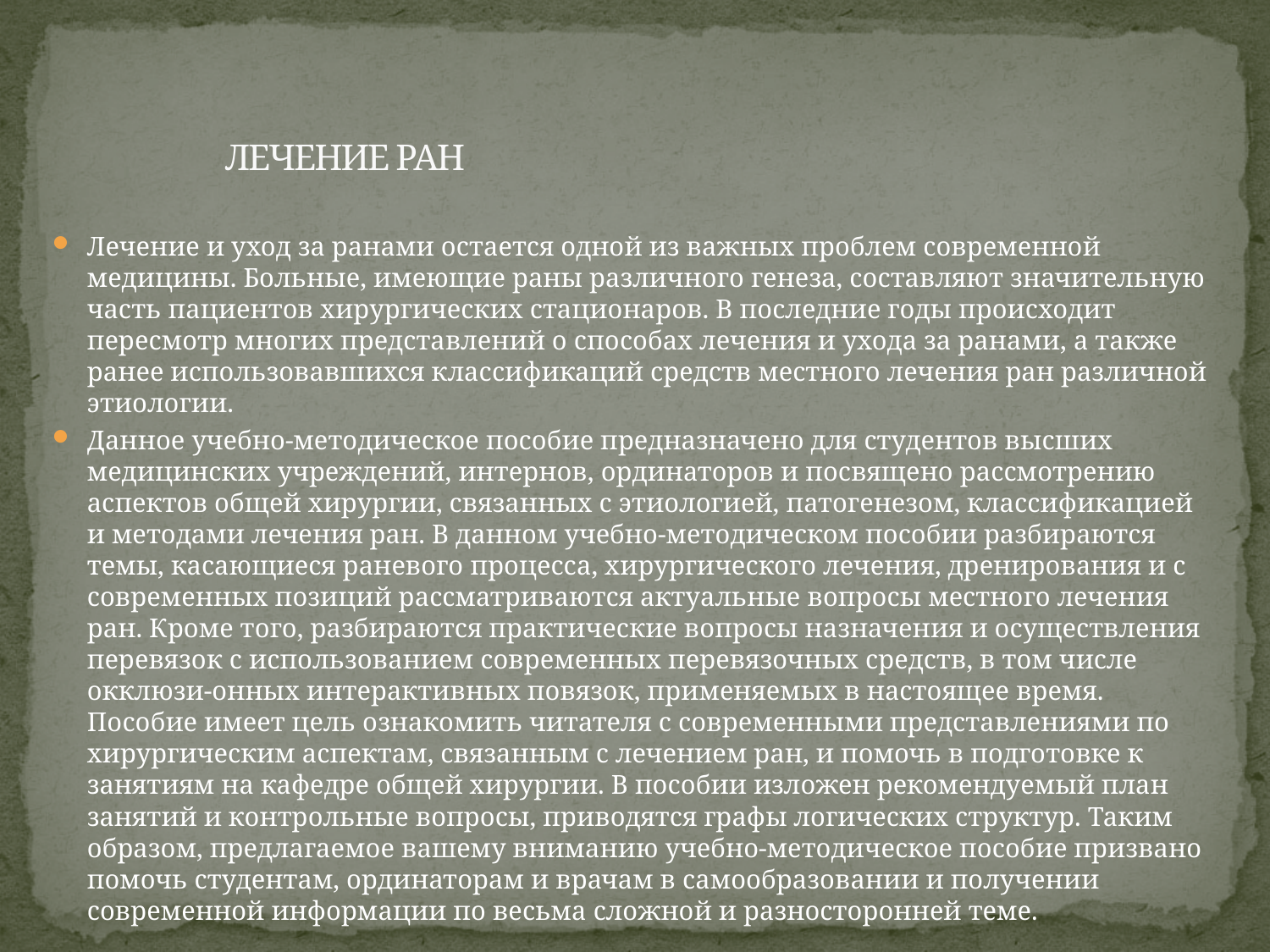

# ЛЕЧЕНИЕ РАН

Лечение и уход за ранами остается одной из важных проблем современной медицины. Больные, имеющие раны различного генеза, составляют значительную часть пациентов хирургических стационаров. В последние годы происходит пересмотр многих представлений о способах лечения и ухода за ранами, а также ранее использовавшихся классификаций средств местного лечения ран различной этиологии.
Данное учебно-методическое пособие предназначено для студентов высших медицинских учреждений, интернов, ординаторов и посвящено рассмотрению аспектов общей хирургии, связанных с этиологией, патогенезом, классификацией и методами лечения ран. В данном учебно-методическом пособии разбираются темы, касающиеся раневого процесса, хирургического лечения, дренирования и с современных позиций рассматриваются актуальные вопросы местного лечения ран. Кроме того, разбираются практические вопросы назначения и осуществления перевязок с использованием современных перевязочных средств, в том числе окклюзи-онных интерактивных повязок, применяемых в настоящее время. Пособие имеет цель ознакомить читателя с современными представлениями по хирургическим аспектам, связанным с лечением ран, и помочь в подготовке к занятиям на кафедре общей хирургии. В пособии изложен рекомендуемый план занятий и контрольные вопросы, приводятся графы логических структур. Таким образом, предлагаемое вашему вниманию учебно-методическое пособие призвано помочь студентам, ординаторам и врачам в самообразовании и получении современной информации по весьма сложной и разносторонней теме.